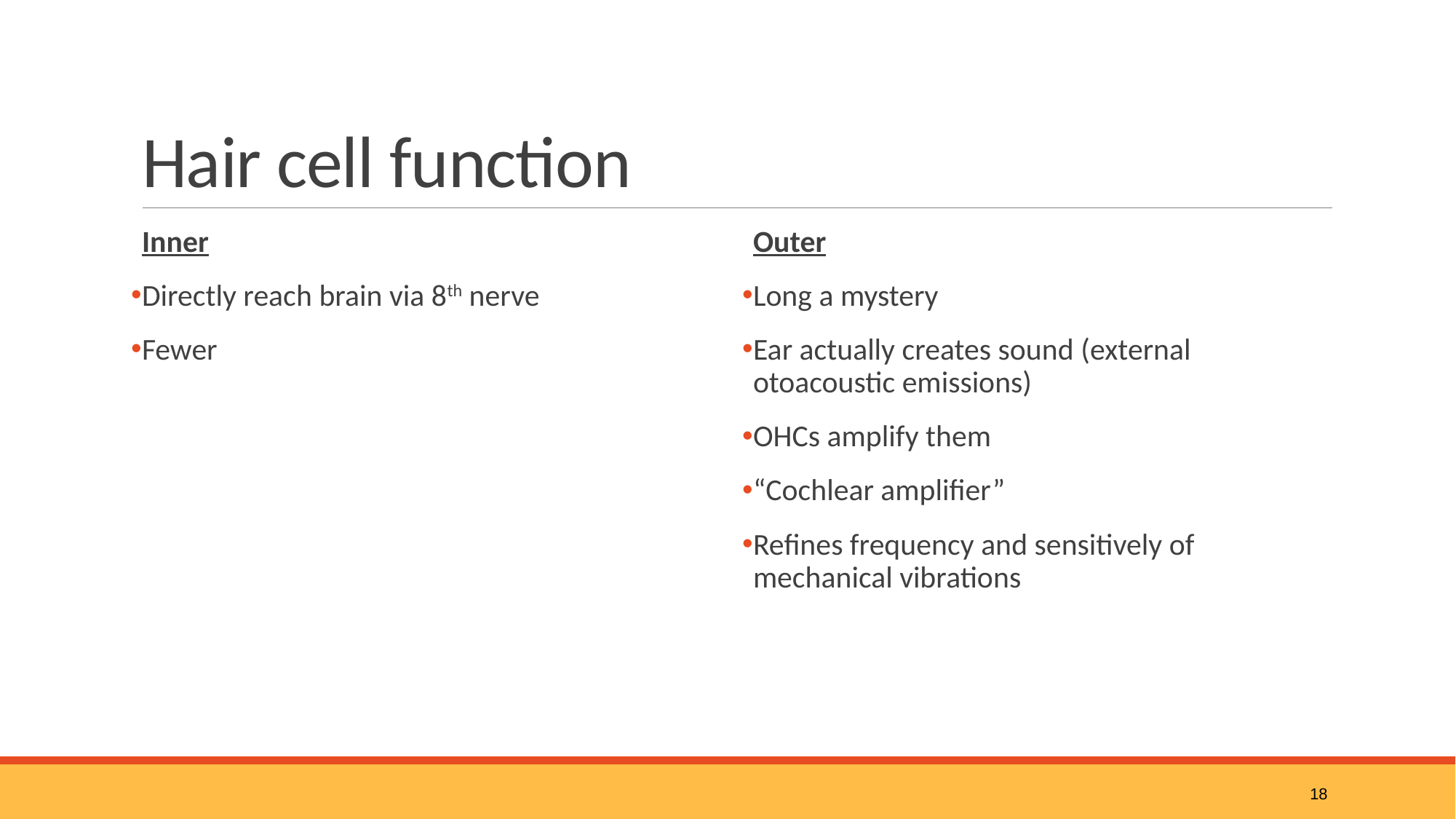

# Hair cell function
Inner
Directly reach brain via 8th nerve
Fewer

Outer
Long a mystery
Ear actually creates sound (external otoacoustic emissions)
OHCs amplify them
“Cochlear amplifier”
Refines frequency and sensitively of mechanical vibrations
18